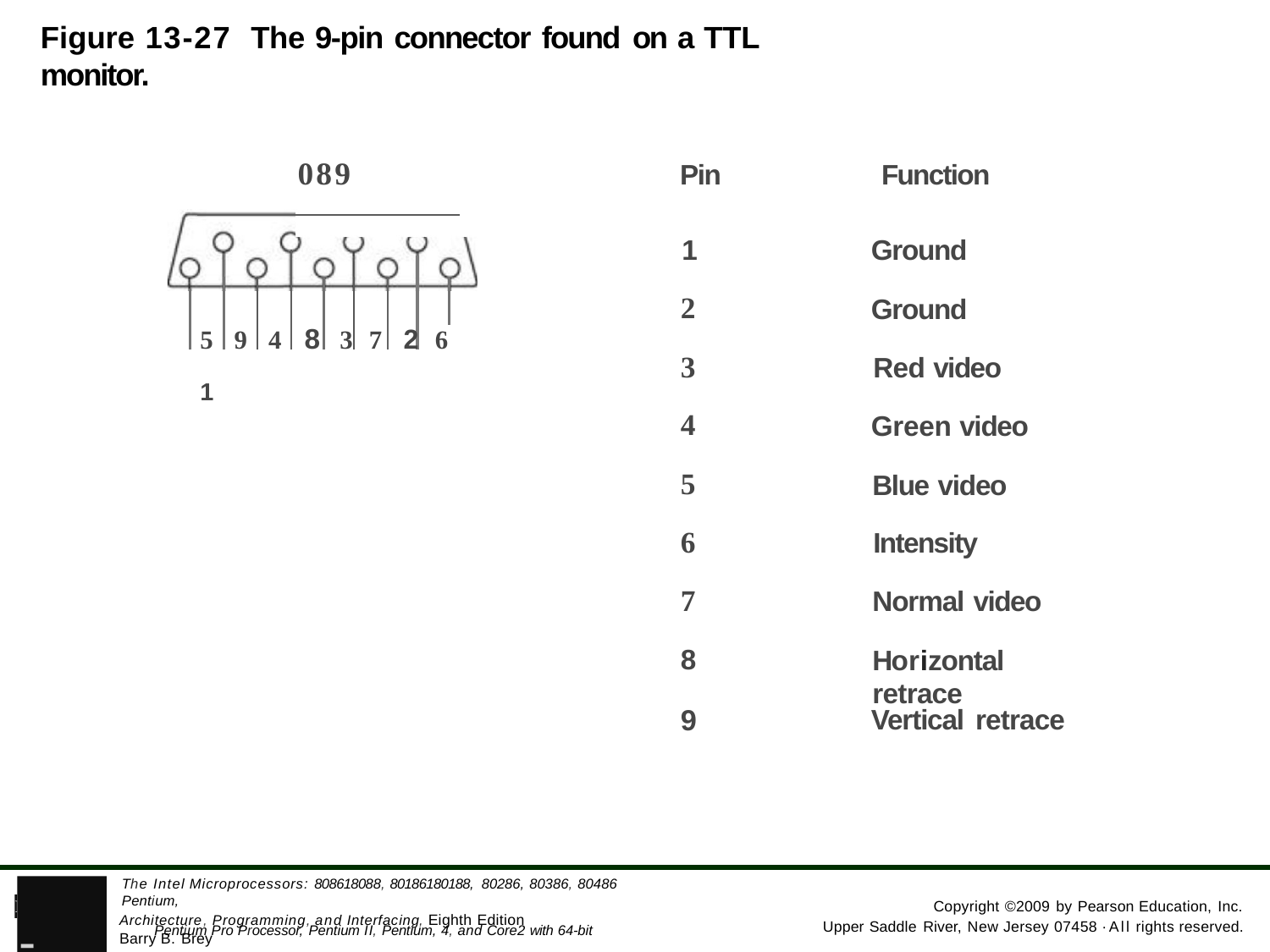

Figure 13-27  The 9-pin connector found on a TTL monitor.
089
Pin
Function

1

2

3

4

5

6

7

8
Ground

Ground
5  9  4  8  3  7  2  6  1
Red video
Green video
Blue video
Intensity
Normal video
Horizontal retrace
Vertical retrace
9
- Pentium Pro Processor, Pentium II, Pentium, 4, and Core2 with 64-bit Extensions

The Intel Microprocessors: 808618088, 80186180188,  80286, 80386, 80486 Pentium,

PEARSON
Copyright ©2009 by Pearson Education, Inc.
Architecture, Programming, and Interfacing, Eighth Edition Barry B. Brey
Upper Saddle River, New Jersey 07458 ·All rights reserved.